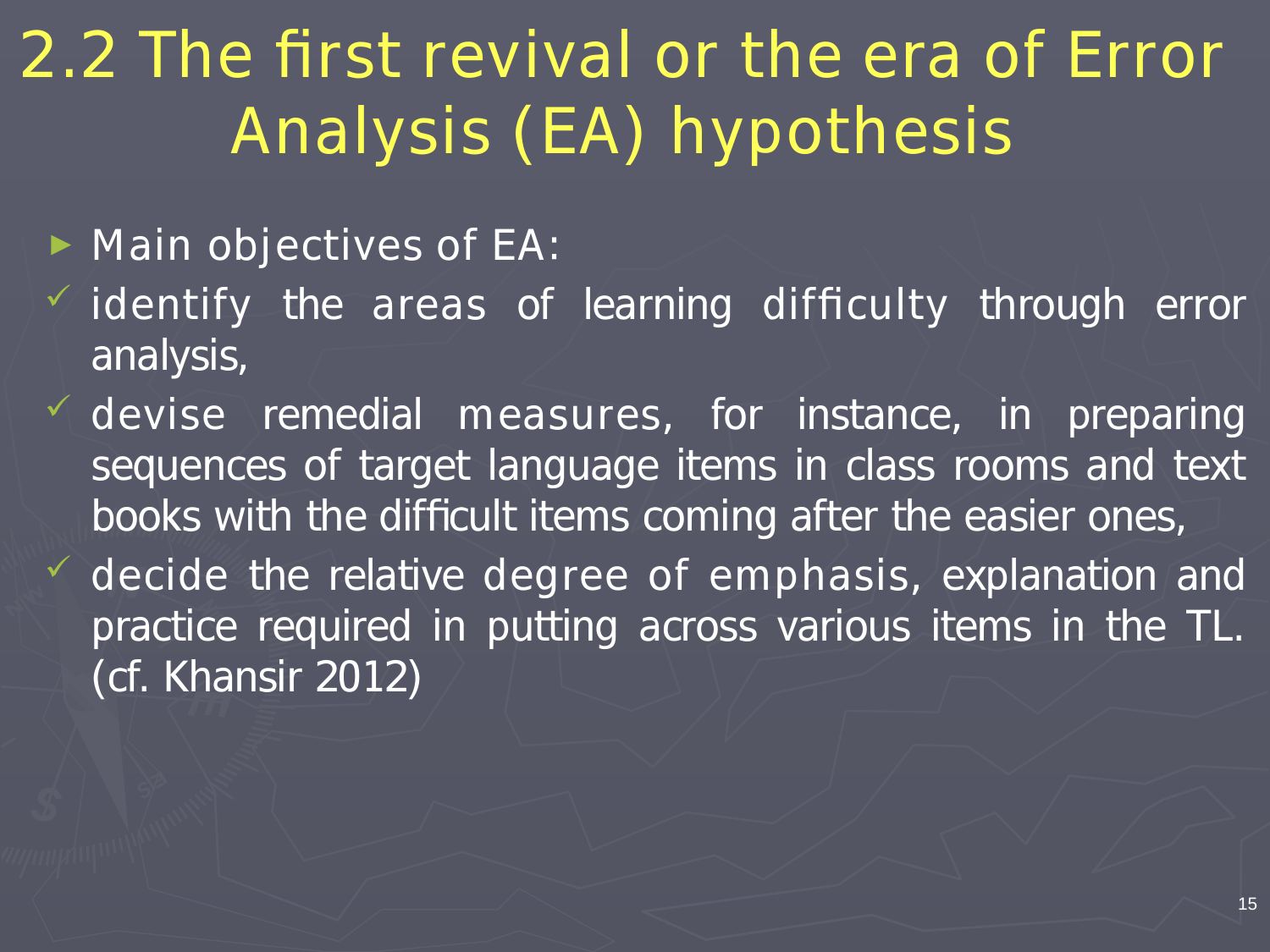

# 2.2 The first revival or the era of Error Analysis (EA) hypothesis
Main objectives of EA:
identify the areas of learning difficulty through error analysis,
devise remedial measures, for instance, in preparing sequences of target language items in class rooms and text books with the difficult items coming after the easier ones,
decide the relative degree of emphasis, explanation and practice required in putting across various items in the TL. (cf. Khansir 2012)

15